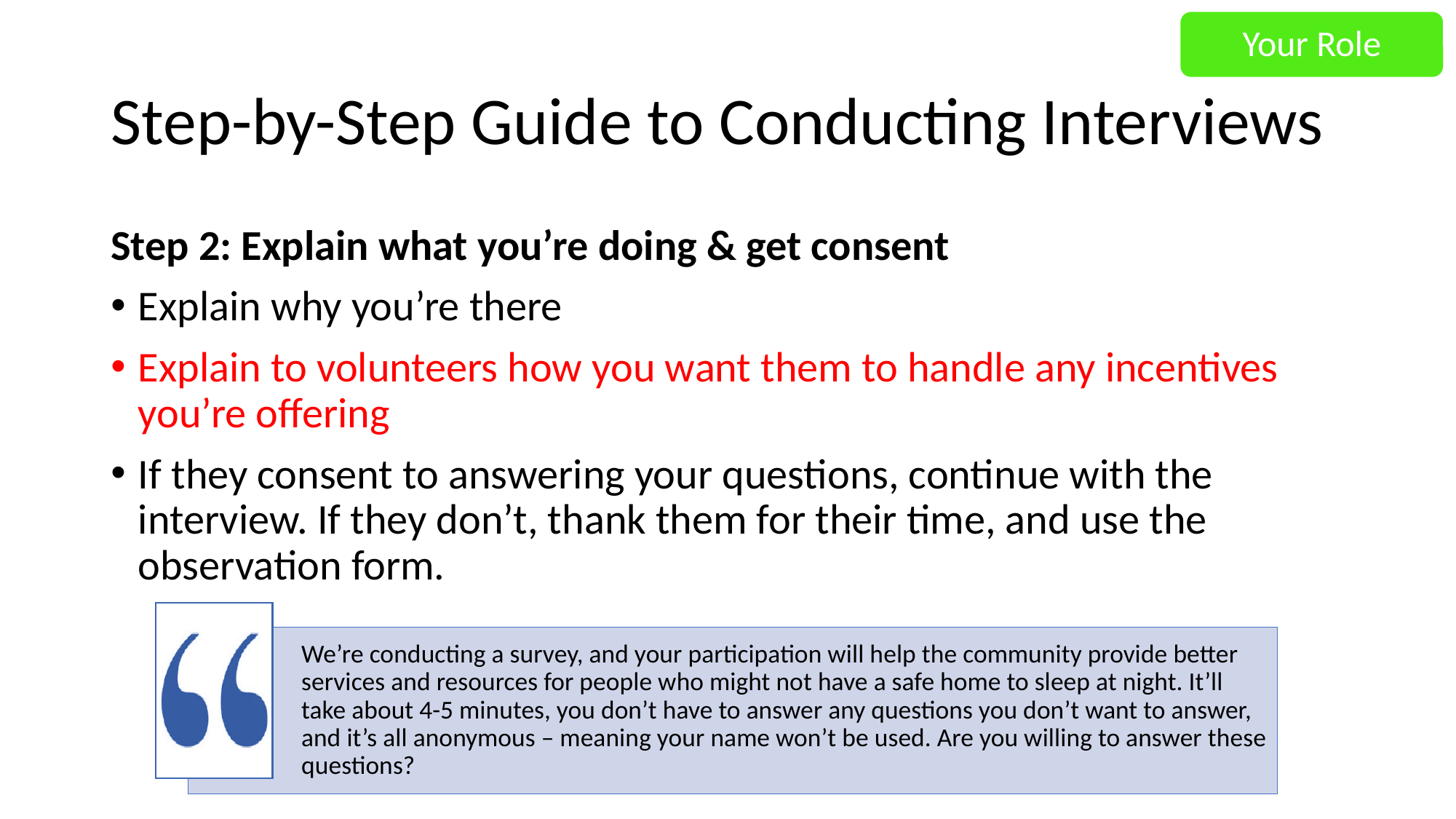

Your Role
# Step-by-Step Guide to Conducting Interviews
Step 2: Explain what you’re doing & get consent
Explain why you’re there
Explain to volunteers how you want them to handle any incentives you’re offering
If they consent to answering your questions, continue with the interview. If they don’t, thank them for their time, and use the observation form.

We’re conducting a survey, and your participation will help the community provide better services and resources for people who might not have a safe home to sleep at night. It’ll take about 4-5 minutes, you don’t have to answer any questions you don’t want to answer, and it’s all anonymous – meaning your name won’t be used. Are you willing to answer these questions?